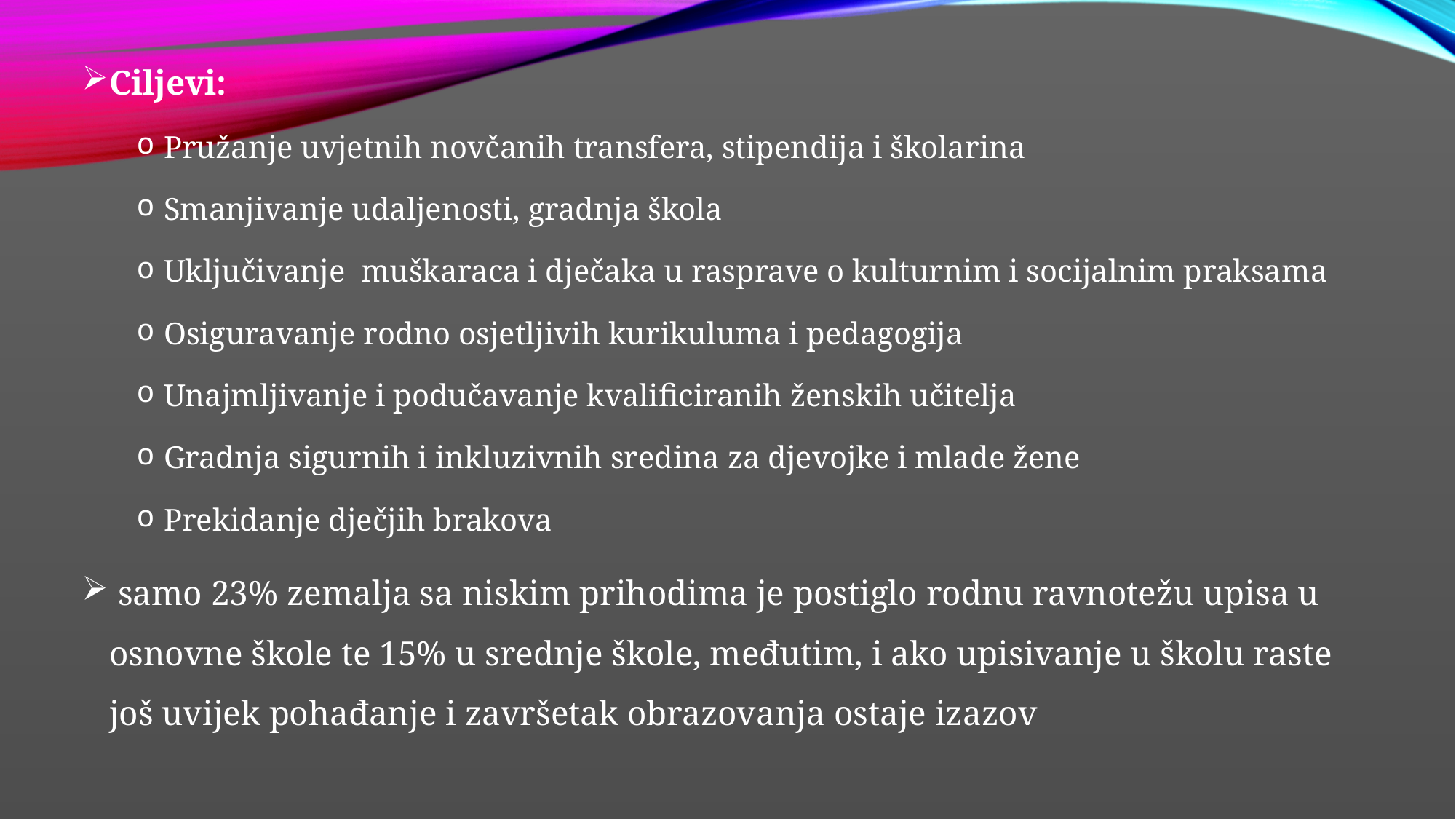

Ciljevi:
Pružanje uvjetnih novčanih transfera, stipendija i školarina
Smanjivanje udaljenosti, gradnja škola
Uključivanje  muškaraca i dječaka u rasprave o kulturnim i socijalnim praksama
Osiguravanje rodno osjetljivih kurikuluma i pedagogija
Unajmljivanje i podučavanje kvalificiranih ženskih učitelja
Gradnja sigurnih i inkluzivnih sredina za djevojke i mlade žene
Prekidanje dječjih brakova
 samo 23% zemalja sa niskim prihodima je postiglo rodnu ravnotežu upisa u osnovne škole te 15% u srednje škole, međutim, i ako upisivanje u školu raste još uvijek pohađanje i završetak obrazovanja ostaje izazov